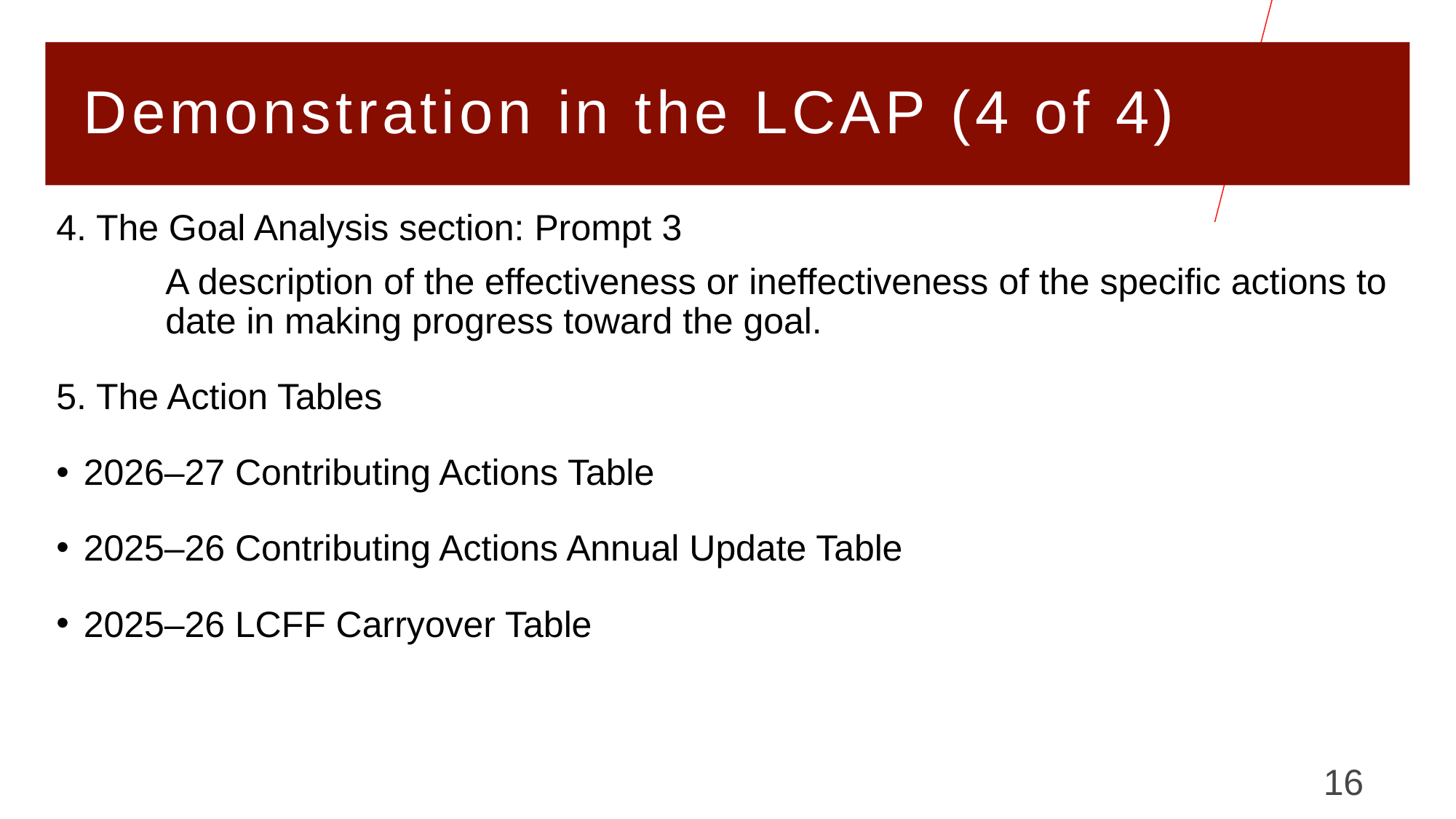

# Demonstration in the LCAP (4 of 4)
4. The Goal Analysis section: Prompt 3
	A description of the effectiveness or ineffectiveness of the specific actions to 	date in making progress toward the goal.
5. The Action Tables
2026–27 Contributing Actions Table
2025–26 Contributing Actions Annual Update Table
2025–26 LCFF Carryover Table
16